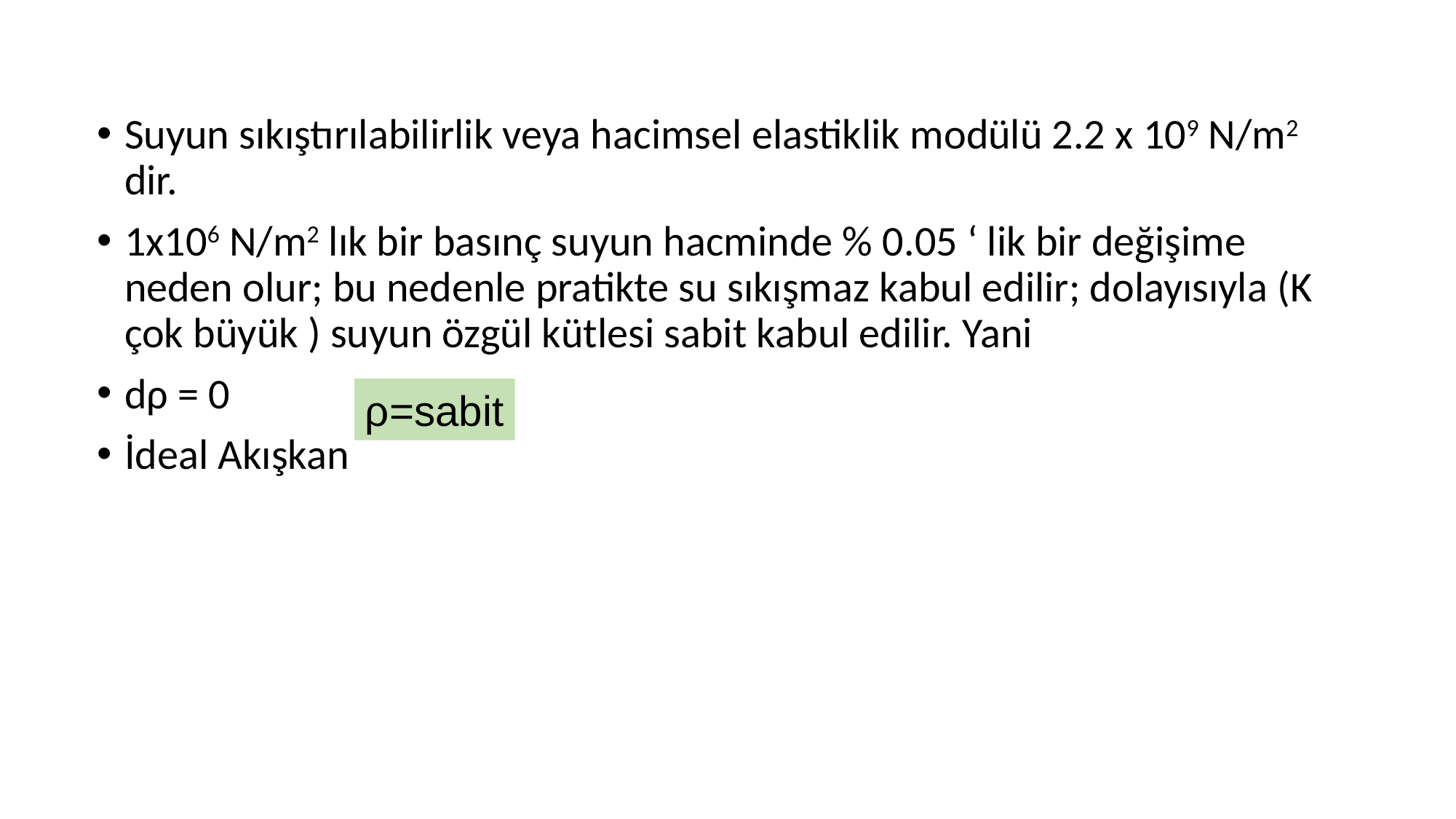

Suyun sıkıştırılabilirlik veya hacimsel elastiklik modülü 2.2 x 109 N/m2 dir.
1x106 N/m2 lık bir basınç suyun hacminde % 0.05 ‘ lik bir değişime neden olur; bu nedenle pratikte su sıkışmaz kabul edilir; dolayısıyla (K çok büyük ) suyun özgül kütlesi sabit kabul edilir. Yani
dρ = 0
İdeal Akışkan
ρ=sabit